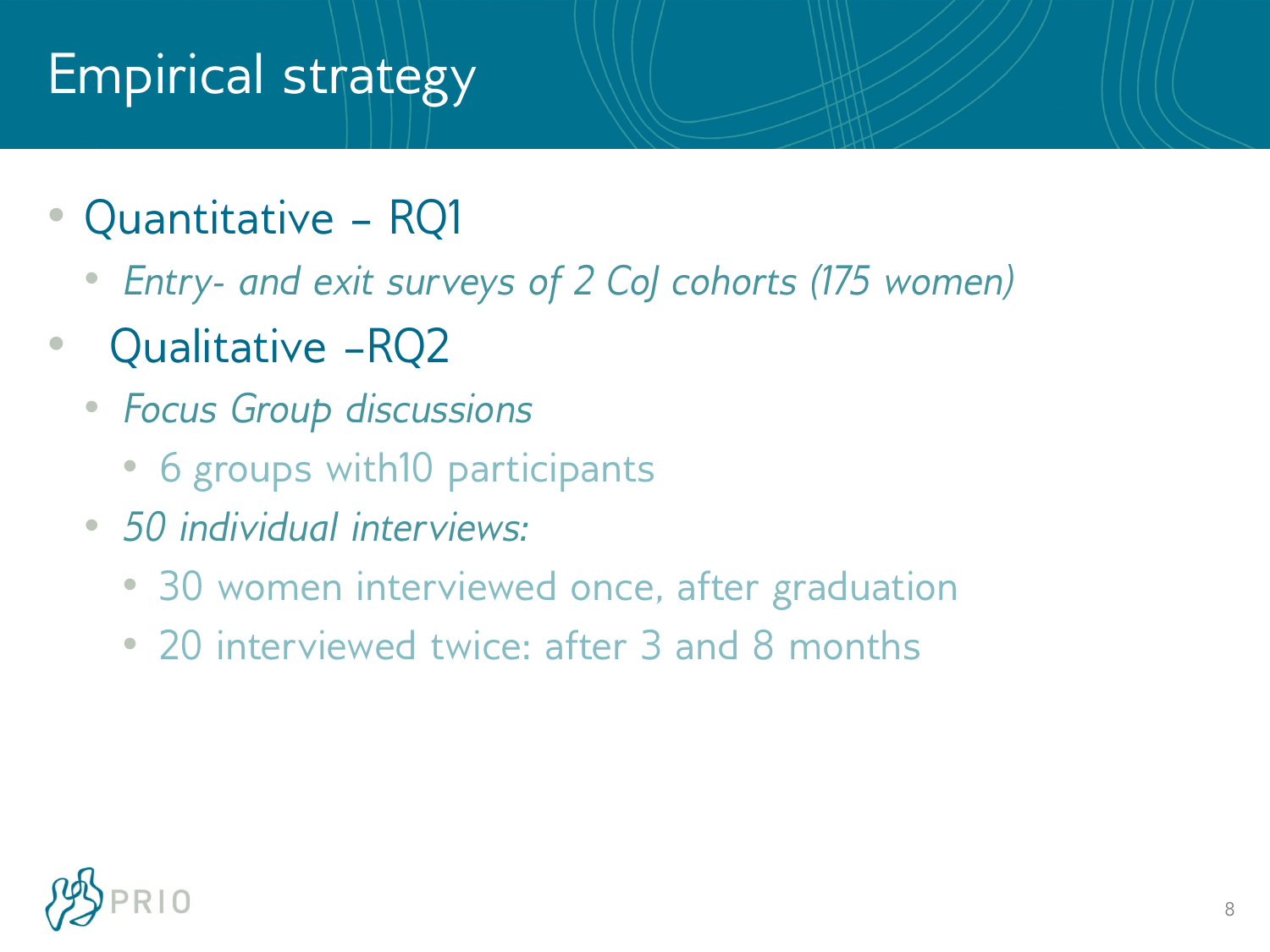

# Empirical strategy
Quantitative – RQ1
Entry- and exit surveys of 2 CoJ cohorts (175 women)
Qualitative –RQ2
Focus Group discussions
6 groups with10 participants
50 individual interviews:
30 women interviewed once, after graduation
20 interviewed twice: after 3 and 8 months
8